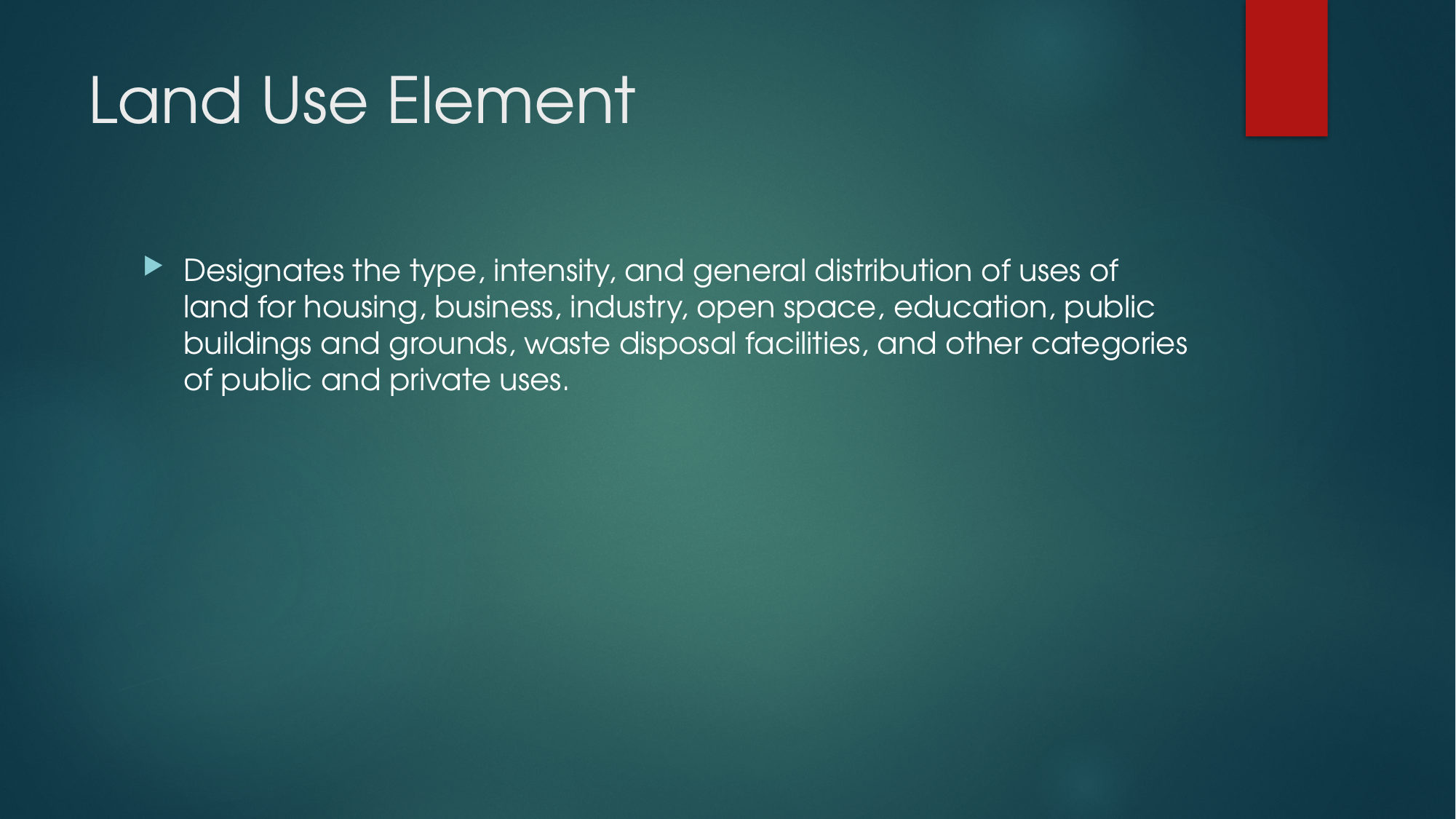

# Land Use Element
Designates the type, intensity, and general distribution of uses of land for housing, business, industry, open space, education, public buildings and grounds, waste disposal facilities, and other categories of public and private uses.